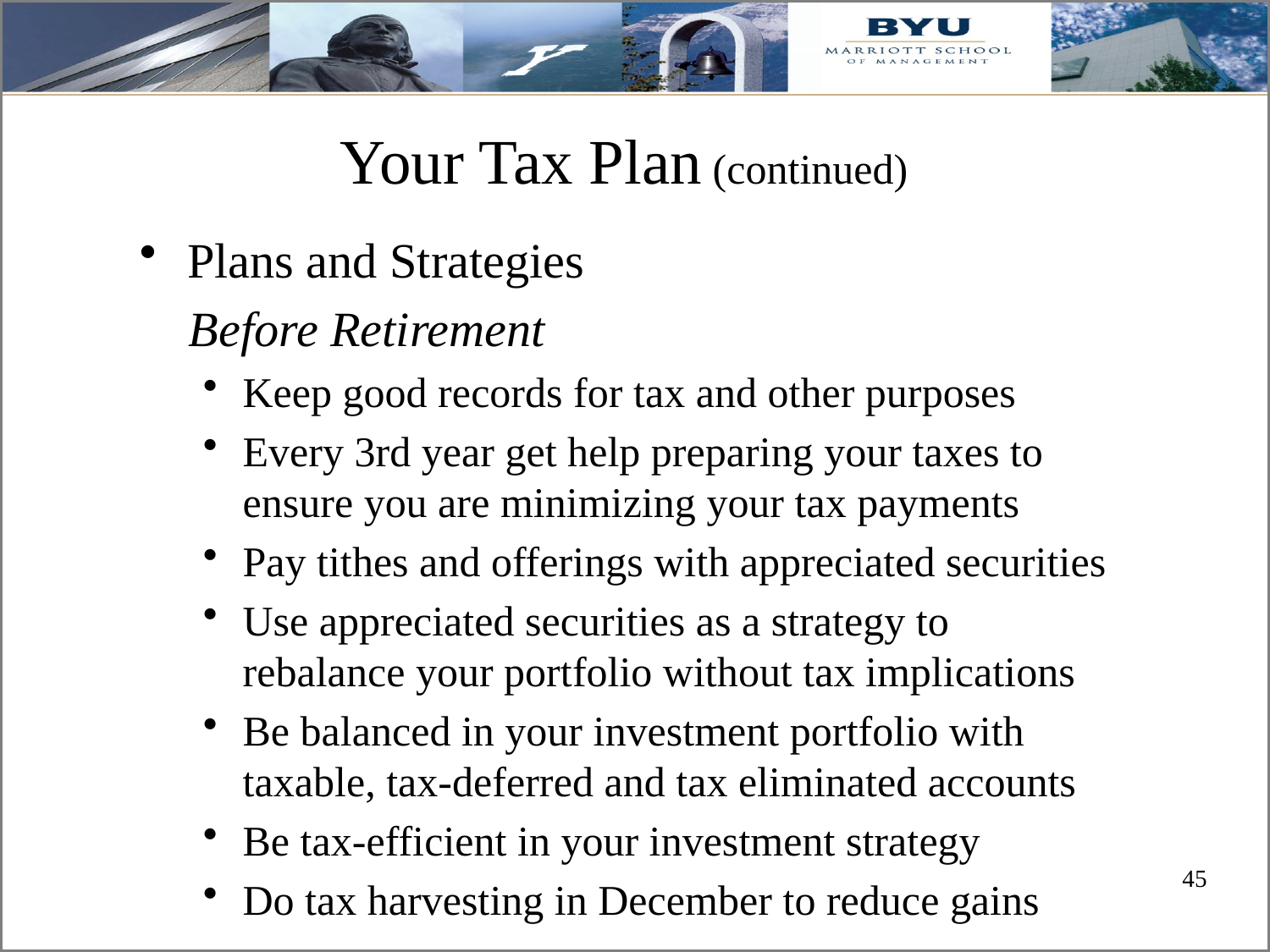

# Your Tax Plan (continued)
Plans and Strategies
    Before Retirement
Keep good records for tax and other purposes
Every 3rd year get help preparing your taxes to ensure you are minimizing your tax payments
Pay tithes and offerings with appreciated securities
Use appreciated securities as a strategy to rebalance your portfolio without tax implications
Be balanced in your investment portfolio with taxable, tax-deferred and tax eliminated accounts
Be tax-efficient in your investment strategy
Do tax harvesting in December to reduce gains